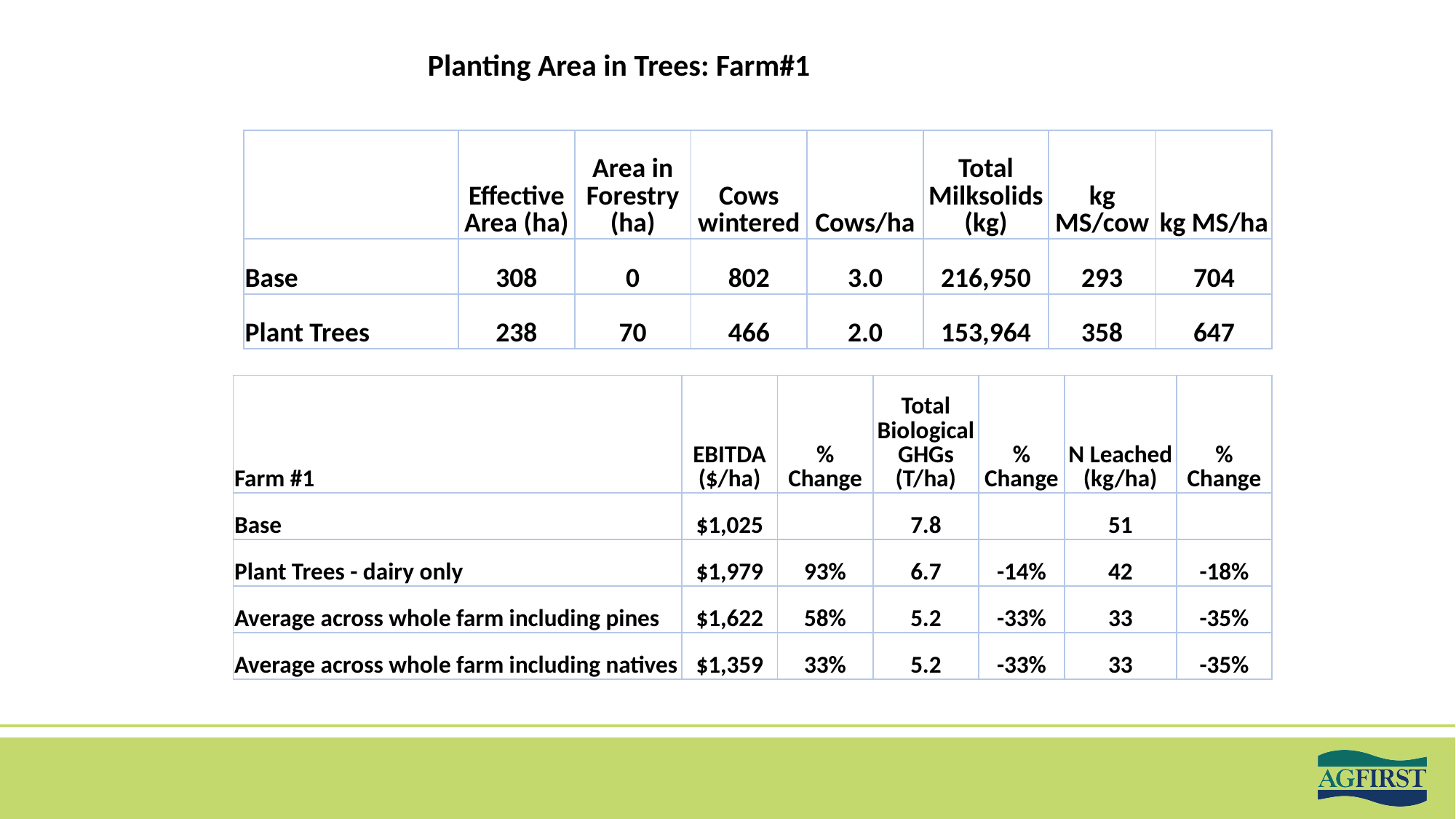

Planting Area in Trees: Farm#1
|  | Effective Area (ha) | Area in Forestry (ha) | Cows wintered | Cows/ha | Total Milksolids (kg) | kg MS/cow | kg MS/ha |
| --- | --- | --- | --- | --- | --- | --- | --- |
| Base | 308 | 0 | 802 | 3.0 | 216,950 | 293 | 704 |
| Plant Trees | 238 | 70 | 466 | 2.0 | 153,964 | 358 | 647 |
| Farm #1 | EBITDA ($/ha) | % Change | Total Biological GHGs (T/ha) | % Change | N Leached (kg/ha) | % Change |
| --- | --- | --- | --- | --- | --- | --- |
| Base | $1,025 |  | 7.8 |  | 51 |  |
| Plant Trees - dairy only | $1,979 | 93% | 6.7 | -14% | 42 | -18% |
| Average across whole farm including pines | $1,622 | 58% | 5.2 | -33% | 33 | -35% |
| Average across whole farm including natives | $1,359 | 33% | 5.2 | -33% | 33 | -35% |